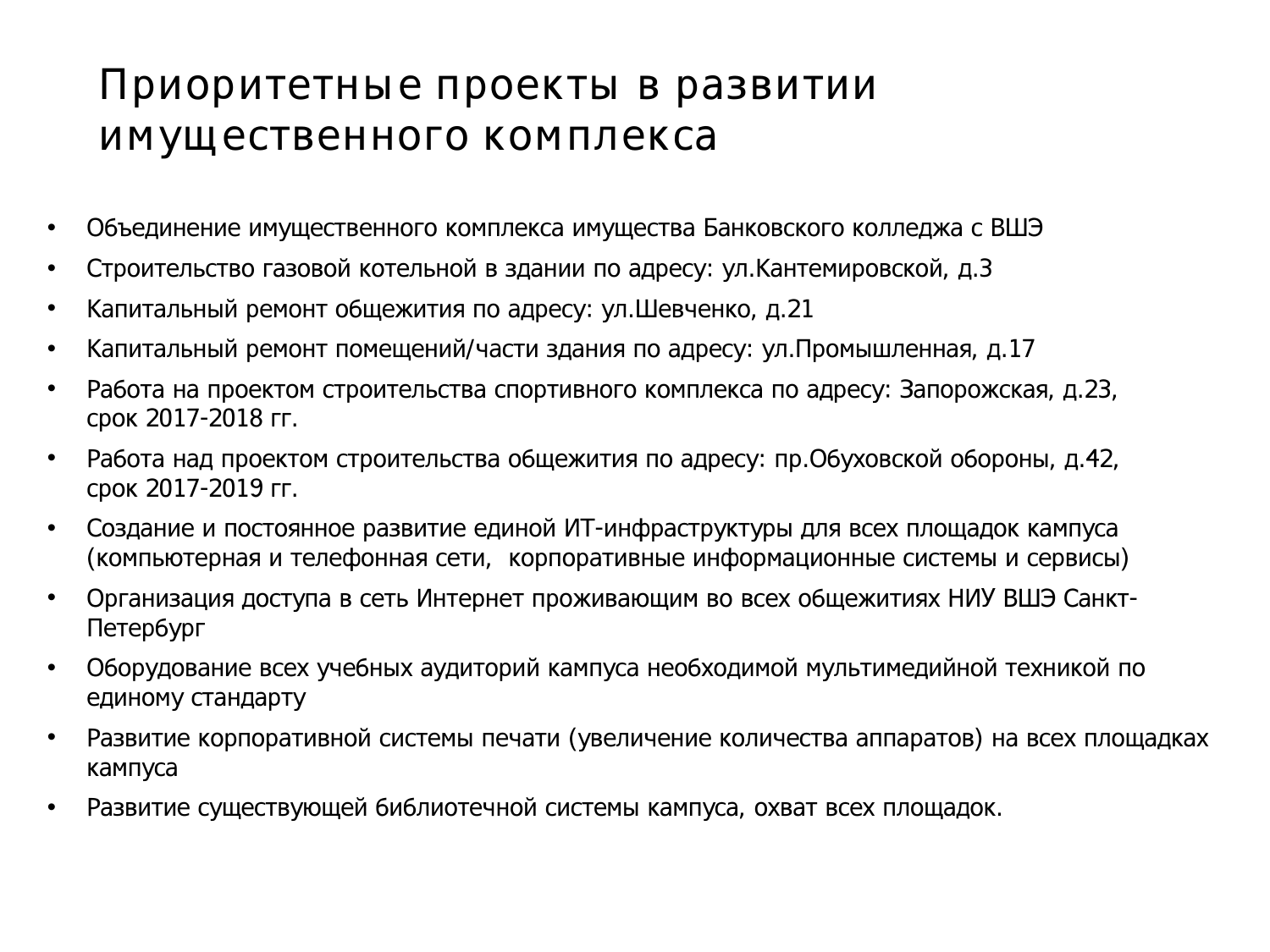

# Приоритетные проекты в развитии имущественного комплекса
Объединение имущественного комплекса имущества Банковского колледжа с ВШЭ
Строительство газовой котельной в здании по адресу: ул.Кантемировской, д.3
Капитальный ремонт общежития по адресу: ул.Шевченко, д.21
Капитальный ремонт помещений/части здания по адресу: ул.Промышленная, д.17
Работа на проектом строительства спортивного комплекса по адресу: Запорожская, д.23,           срок 2017-2018 гг.
Работа над проектом строительства общежития по адресу: пр.Обуховской обороны, д.42,            срок 2017-2019 гг.
Создание и постоянное развитие единой ИТ-инфраструктуры для всех площадок кампуса (компьютерная и телефонная сети,  корпоративные информационные системы и сервисы)
Организация доступа в сеть Интернет проживающим во всех общежитиях НИУ ВШЭ Санкт-Петербург
Оборудование всех учебных аудиторий кампуса необходимой мультимедийной техникой по единому стандарту
Развитие корпоративной системы печати (увеличение количества аппаратов) на всех площадках кампуса
Развитие существующей библиотечной системы кампуса, охват всех площадок.